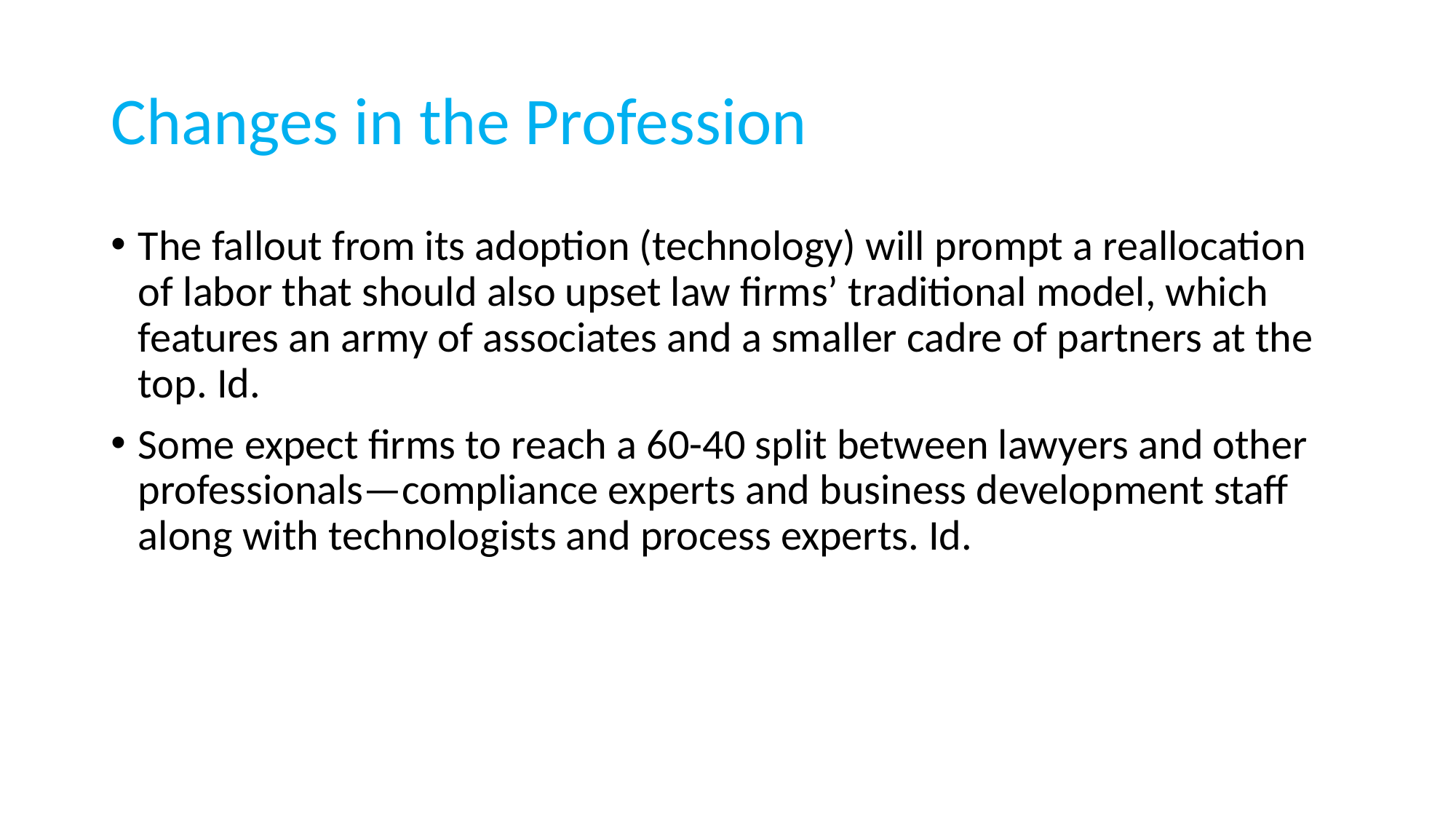

# Changes in the Profession
The fallout from its adoption (technology) will prompt a reallocation of labor that should also upset law firms’ traditional model, which features an army of associates and a smaller cadre of partners at the top. Id.
Some expect firms to reach a 60-40 split between lawyers and other professionals—compliance experts and business development staff along with technologists and process experts. Id.